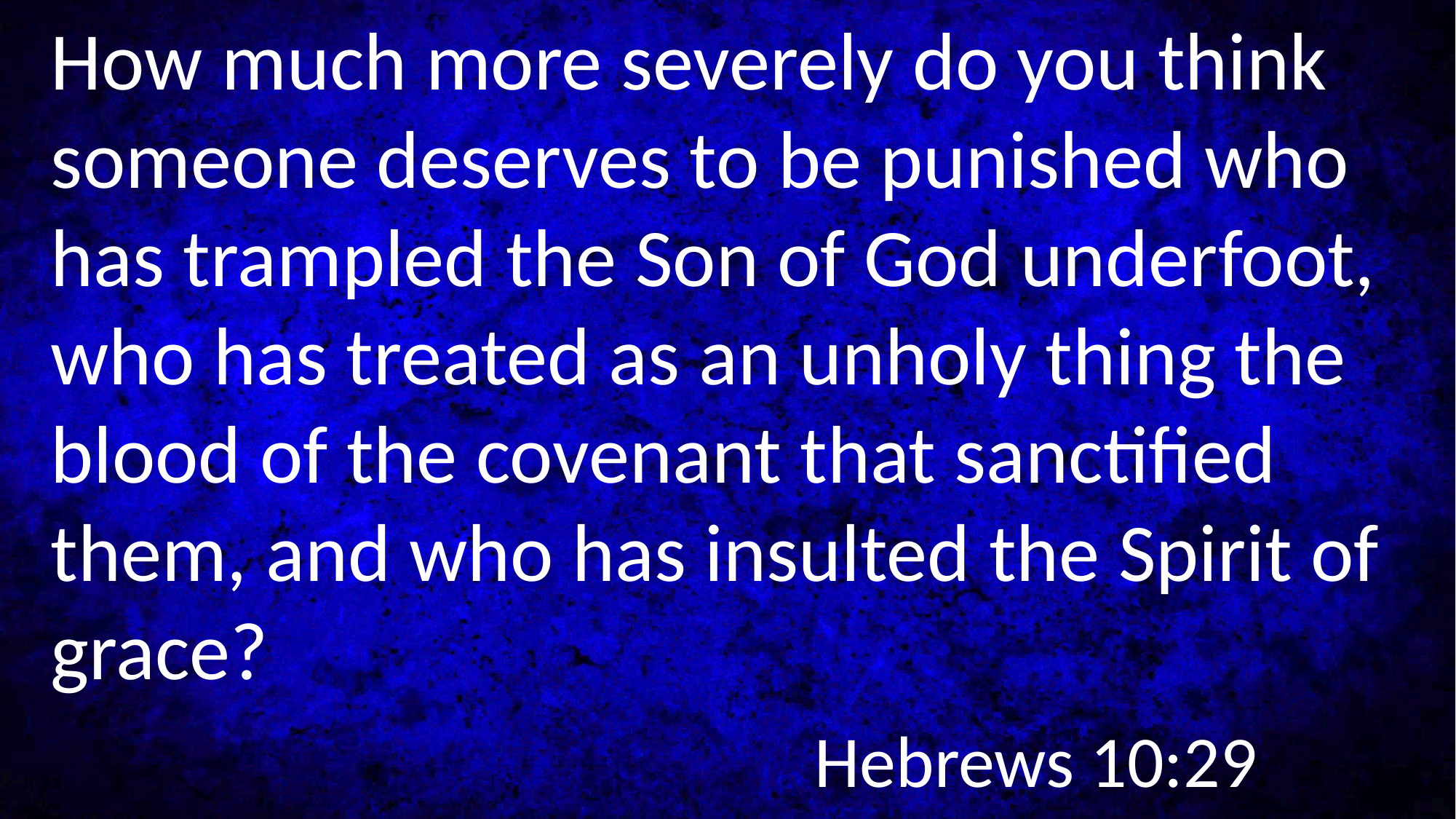

How much more severely do you think someone deserves to be punished who has trampled the Son of God underfoot, who has treated as an unholy thing the blood of the covenant that sanctified them, and who has insulted the Spirit of grace?
							Hebrews 10:29